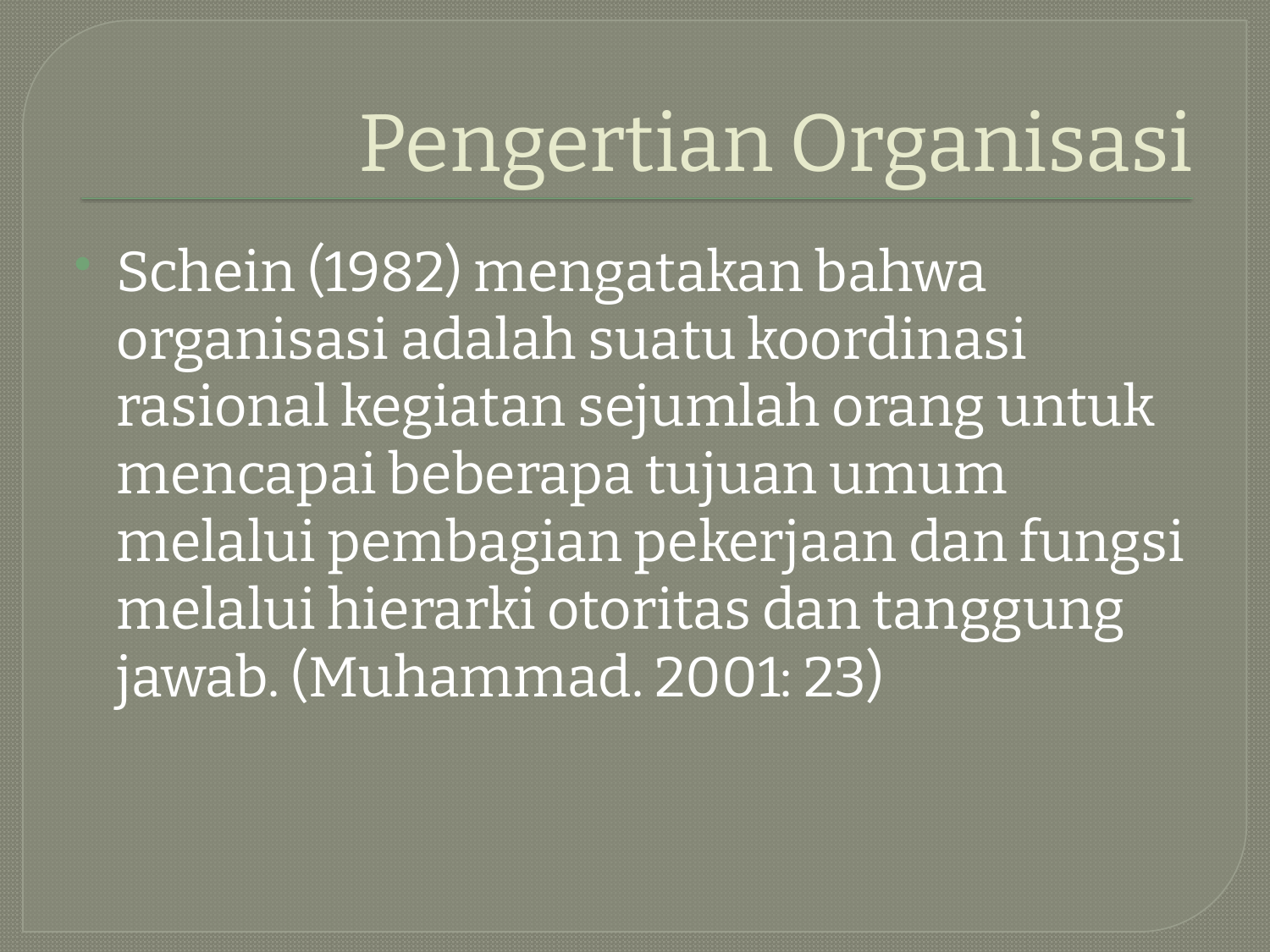

# Pengertian Organisasi
Schein (1982) mengatakan bahwa organisasi adalah suatu koordinasi rasional kegiatan sejumlah orang untuk mencapai beberapa tujuan umum melalui pembagian pekerjaan dan fungsi melalui hierarki otoritas dan tanggung jawab. (Muhammad. 2001: 23)